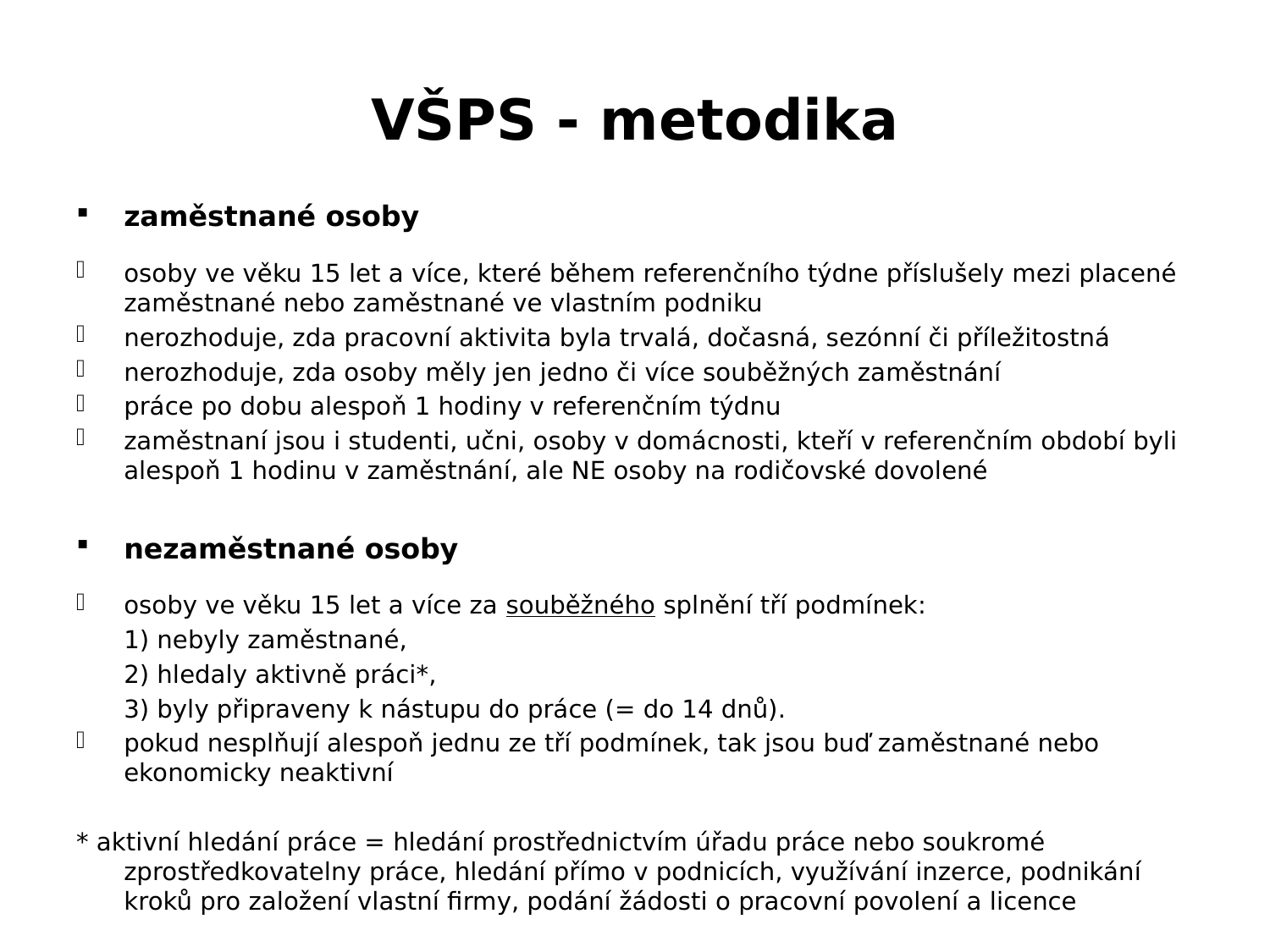

VŠPS - metodika
zaměstnané osoby

osoby ve věku 15 let a více, které během referenčního týdne příslušely mezi placené zaměstnané nebo zaměstnané ve vlastním podniku
nerozhoduje, zda pracovní aktivita byla trvalá, dočasná, sezónní či příležitostná
nerozhoduje, zda osoby měly jen jedno či více souběžných zaměstnání
práce po dobu alespoň 1 hodiny v referenčním týdnu
zaměstnaní jsou i studenti, učni, osoby v domácnosti, kteří v referenčním období byli alespoň 1 hodinu v zaměstnání, ale NE osoby na rodičovské dovolené

nezaměstnané osoby

osoby ve věku 15 let a více za souběžného splnění tří podmínek:
	1) nebyly zaměstnané,
	2) hledaly aktivně práci*,
	3) byly připraveny k nástupu do práce (= do 14 dnů).
pokud nesplňují alespoň jednu ze tří podmínek, tak jsou buď zaměstnané nebo ekonomicky neaktivní

* aktivní hledání práce = hledání prostřednictvím úřadu práce nebo soukromé zprostředkovatelny práce, hledání přímo v podnicích, využívání inzerce, podnikání kroků pro založení vlastní firmy, podání žádosti o pracovní povolení a licence